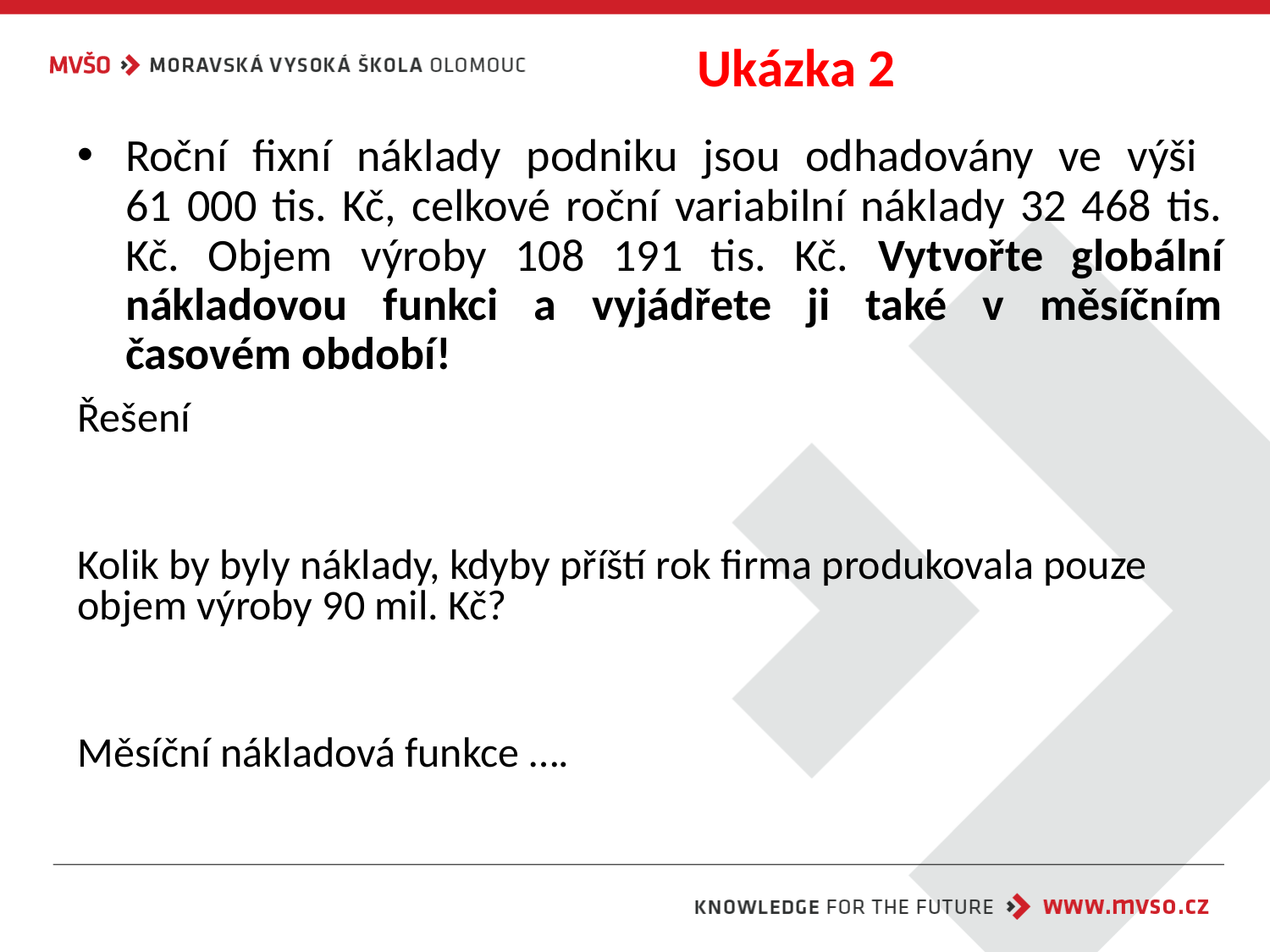

# Ukázka 2
Roční fixní náklady podniku jsou odhadovány ve výši
61 000 tis. Kč, celkové roční variabilní náklady 32 468 tis. Kč. Objem výroby 108 191 tis. Kč. Vytvořte globální nákladovou funkci a vyjádřete ji také v měsíčním časovém období!
Řešení

Kolik by byly náklady, kdyby příští rok firma produkovala pouze objem výroby 90 mil. Kč?

Měsíční nákladová funkce ….